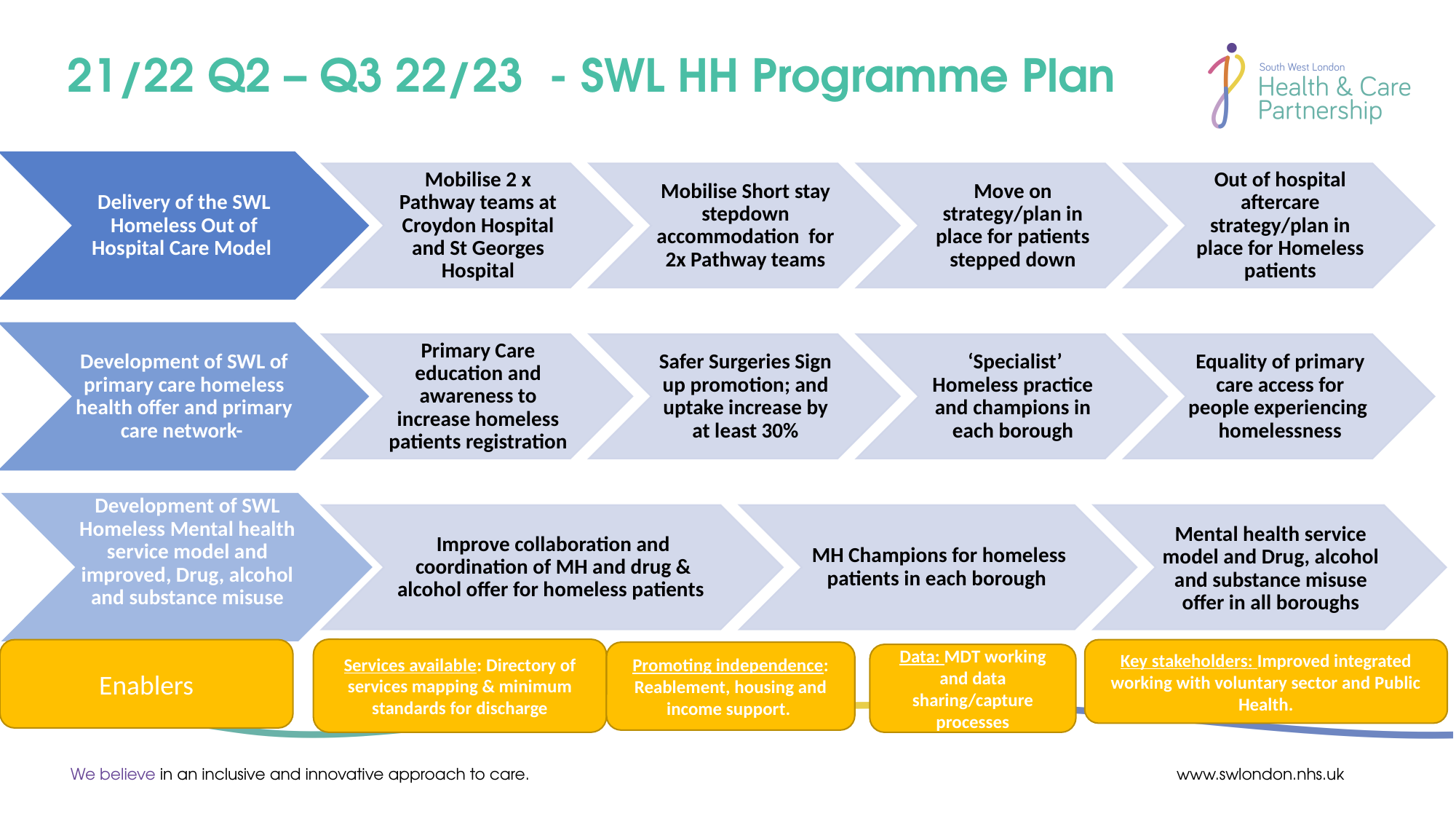

# 21/22 Q2 – Q3 22/23  - SWL HH Programme Plan
Delivery of the SWL Homeless Out of Hospital Care Model
Mobilise 2 x Pathway teams at Croydon Hospital and St Georges Hospital
Mobilise Short stay stepdown accommodation  for 2x Pathway teams
Move on strategy/plan in place for patients stepped down
Out of hospital aftercare strategy/plan in place for Homeless patients
Development of SWL of primary care homeless health offer and primary care network-
Primary Care education and awareness to increase homeless patients registration
Safer Surgeries Sign up promotion; and uptake increase by at least 30%
 ‘Specialist’ Homeless practice and champions in each borough
Equality of primary care access for people experiencing  homelessness
Development of SWL Homeless Mental health service model and improved, Drug, alcohol and substance misuse

Improve collaboration and coordination of MH and drug & alcohol offer for homeless patients
MH Champions for homeless patients in each borough

Mental health service model and Drug, alcohol and substance misuse offer in all boroughs

Services available: Directory of services mapping & minimum standards for discharge
Enablers
Key stakeholders: Improved integrated working with voluntary sector and Public Health.
Promoting independence: Reablement, housing and income support.
Data: MDT working and data sharing/capture processes